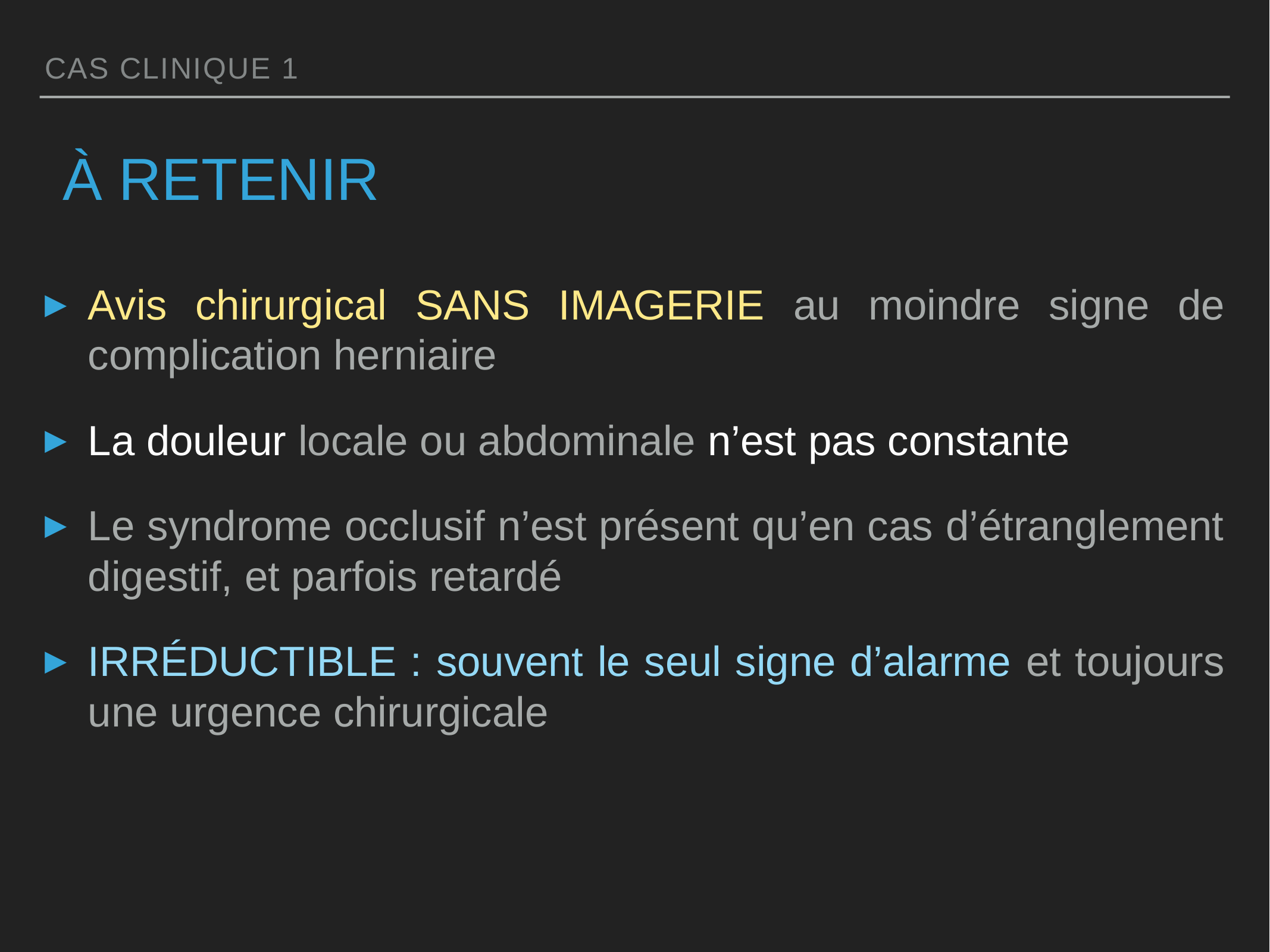

CAS clinique 1
# À RETENIR
Avis chirurgical SANS IMAGERIE au moindre signe de complication herniaire
La douleur locale ou abdominale n’est pas constante
Le syndrome occlusif n’est présent qu’en cas d’étranglement digestif, et parfois retardé
IRRÉDUCTIBLE : souvent le seul signe d’alarme et toujours une urgence chirurgicale